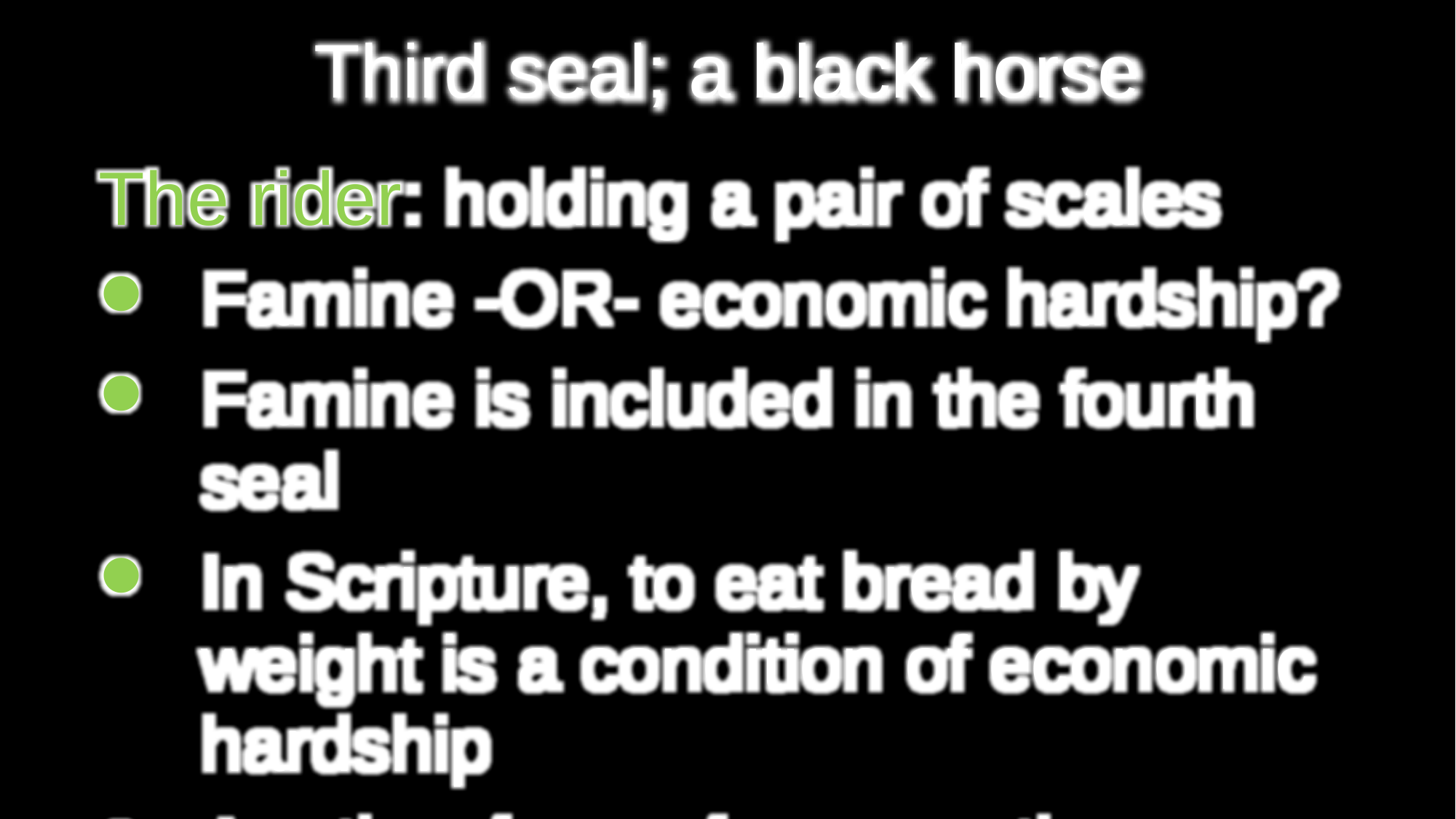

Third seal; a black horse
The rider: holding a pair of scales
Famine -OR- economic hardship?
Famine is included in the fourth seal
In Scripture, to eat bread by weight is a condition of economic hardship
Another form of persecution